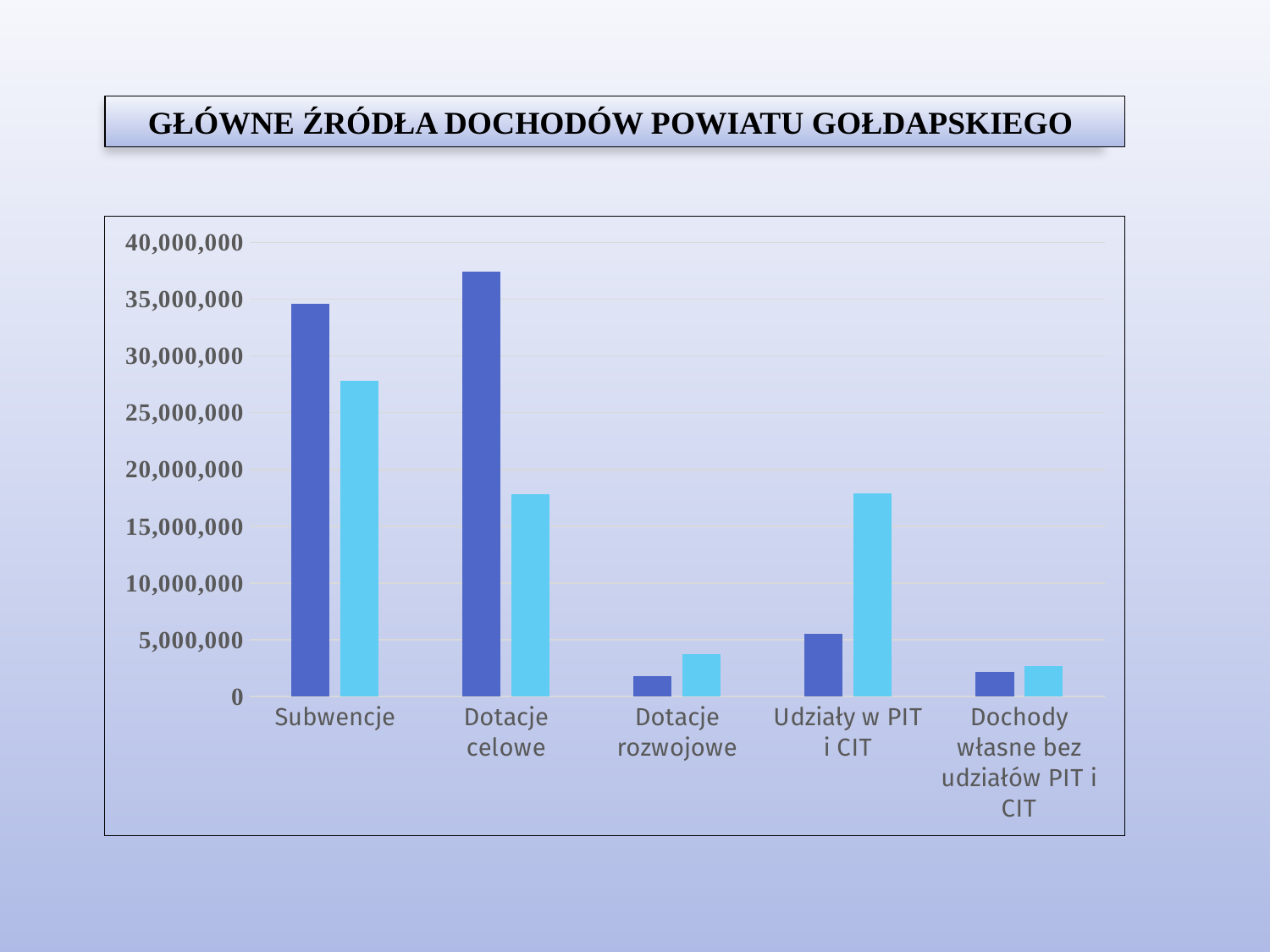

Główne źródła dochodów Powiatu GOŁDAPSKIEGO

### Chart

| Category | 2024 | 2025 |
|---|---|---|
| Subwencje | 34563459.0 | 27835817.98 |
| Dotacje celowe | 37431594.97 | 17832043.36 |
| Dotacje rozwojowe | 1774534.28 | 3768146.56 |
| Udziały w PIT i CIT | 5550793.0 | 17880597.02 |
| Dochody własne bez udziałów PIT i CIT | 2186328.7199999997 | 2686555.1400000006 |